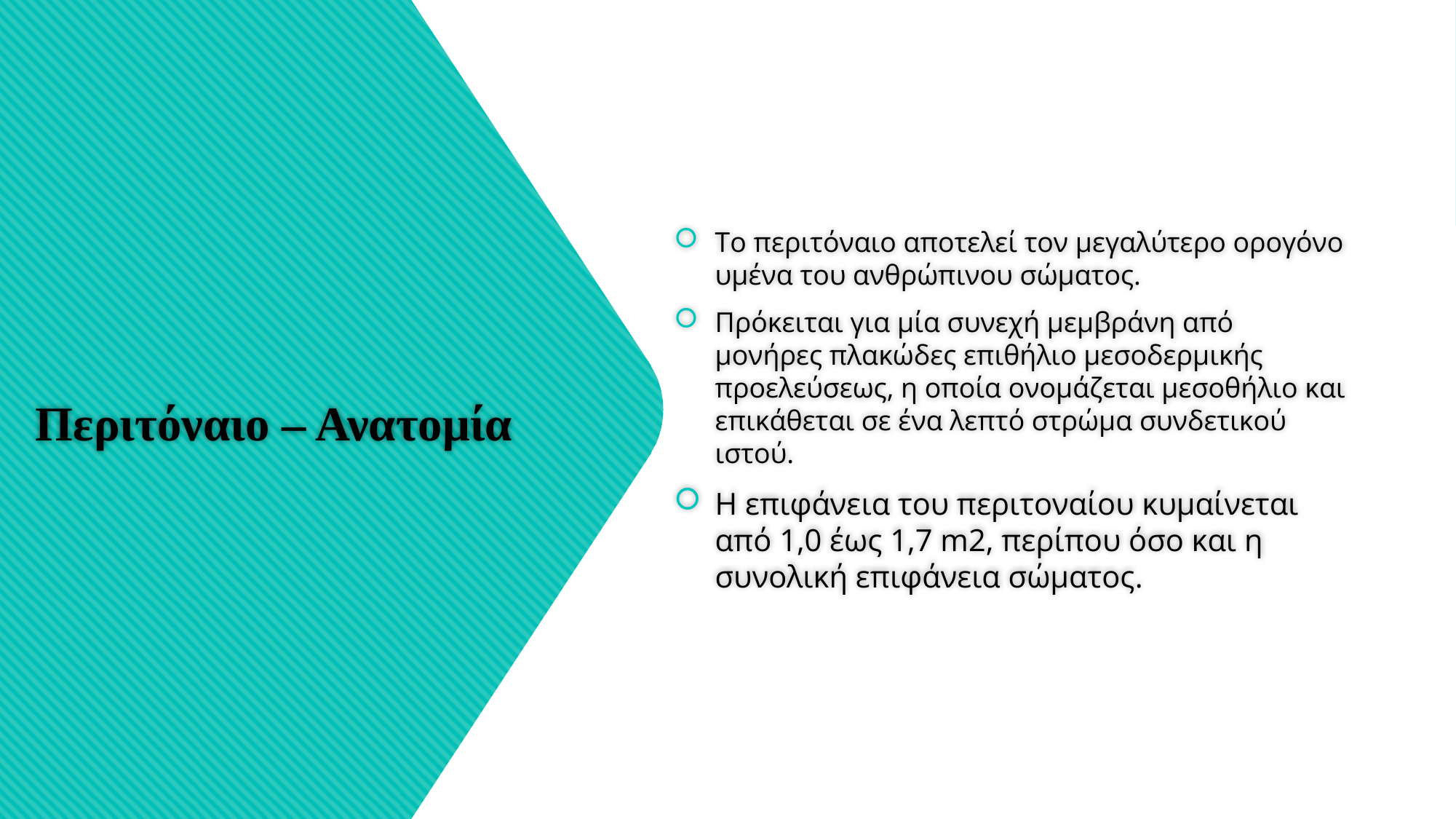

Το περιτόναιο αποτελεί τον μεγαλύτερο ορογόνο υμένα του ανθρώπινου σώματος.
Πρόκειται για μία συνεχή μεμβράνη από μονήρες πλακώδες επιθήλιο μεσοδερμικής προελεύσεως, η οποία ονομάζεται μεσοθήλιο και επικάθεται σε ένα λεπτό στρώμα συνδετικού ιστού.
Η επιφάνεια του περιτοναίου κυμαίνεται από 1,0 έως 1,7 m2, περίπου όσο και η συνολική επιφάνεια σώματος.
# Περιτόναιο – Ανατομία